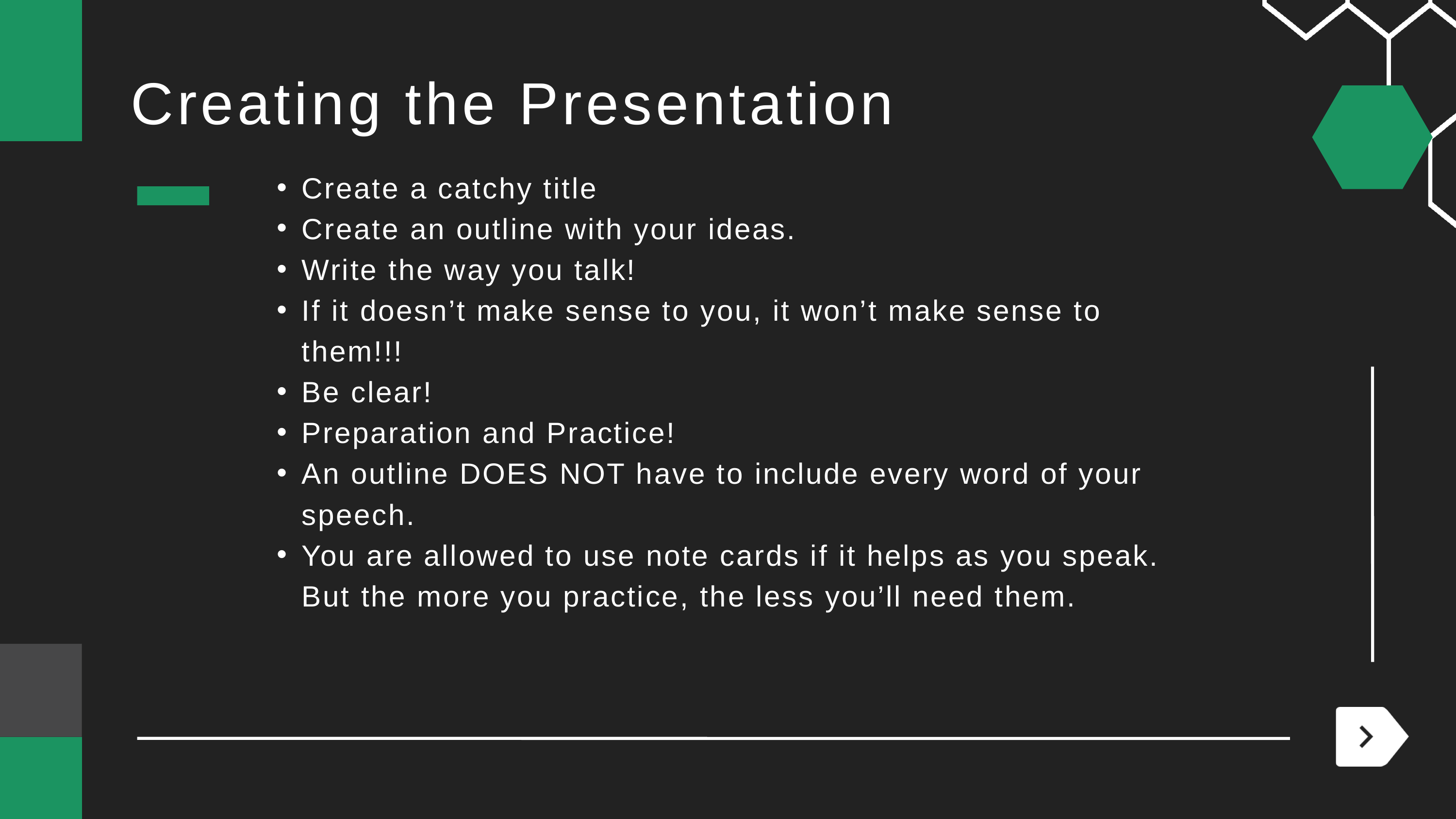

Creating the Presentation

Create a catchy title
Create an outline with your ideas.
Write the way you talk!
If it doesn’t make sense to you, it won’t make sense to them!!!
Be clear!
Preparation and Practice!
An outline DOES NOT have to include every word of your speech.
You are allowed to use note cards if it helps as you speak. But the more you practice, the less you’ll need them.